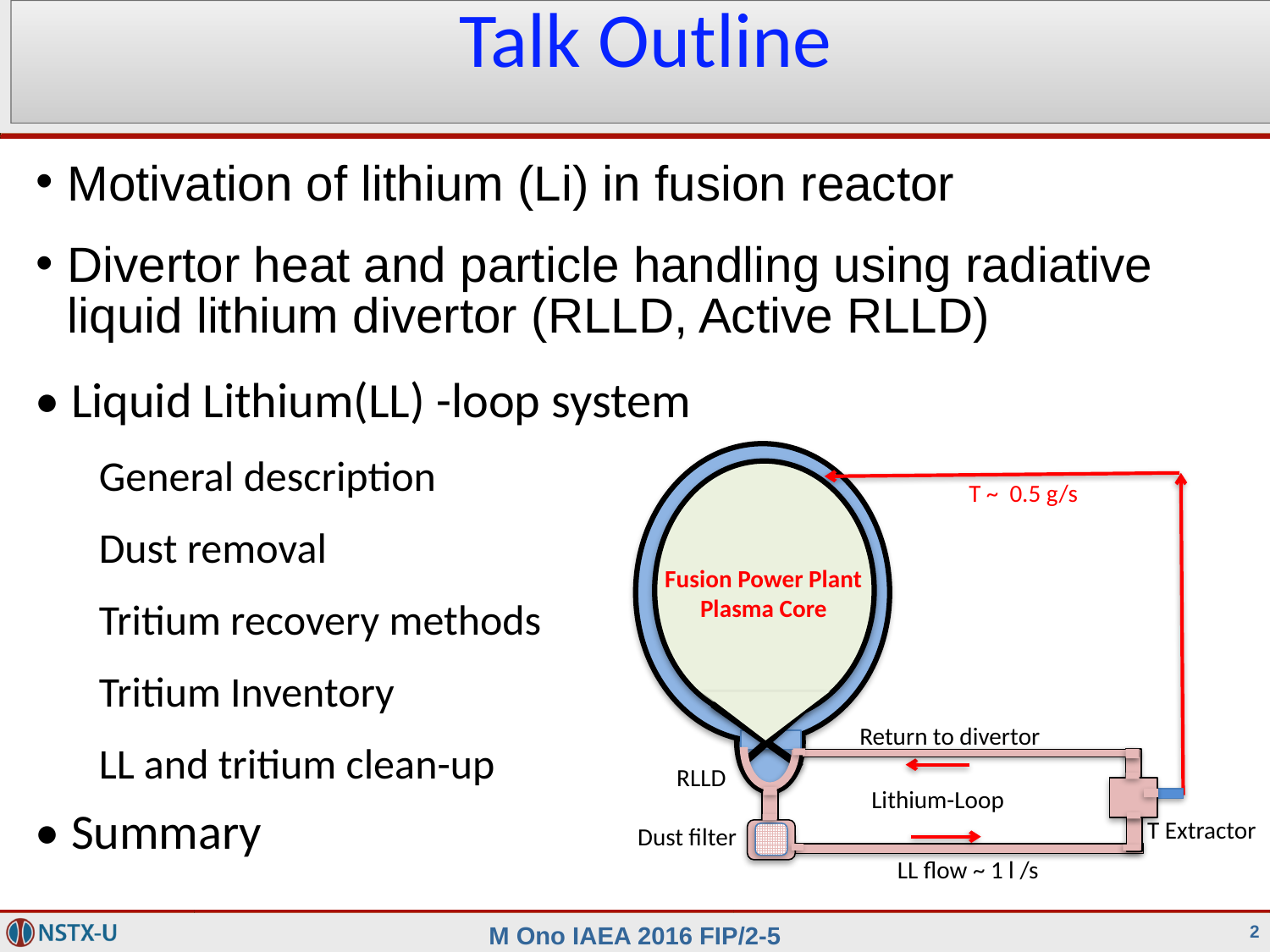

Talk Outline
Motivation of lithium (Li) in fusion reactor
Divertor heat and particle handling using radiative liquid lithium divertor (RLLD, Active RLLD)
• Liquid Lithium(LL) -loop system
General description
Dust removal
Tritium recovery methods
Tritium Inventory
LL and tritium clean-up
• Summary

T ~  0.5 g/s
Fusion Power Plant Plasma Core

Return to divertor

RLLD
Lithium-Loop

T Extractor
Dust filter

LL flow ~ 1 l /s